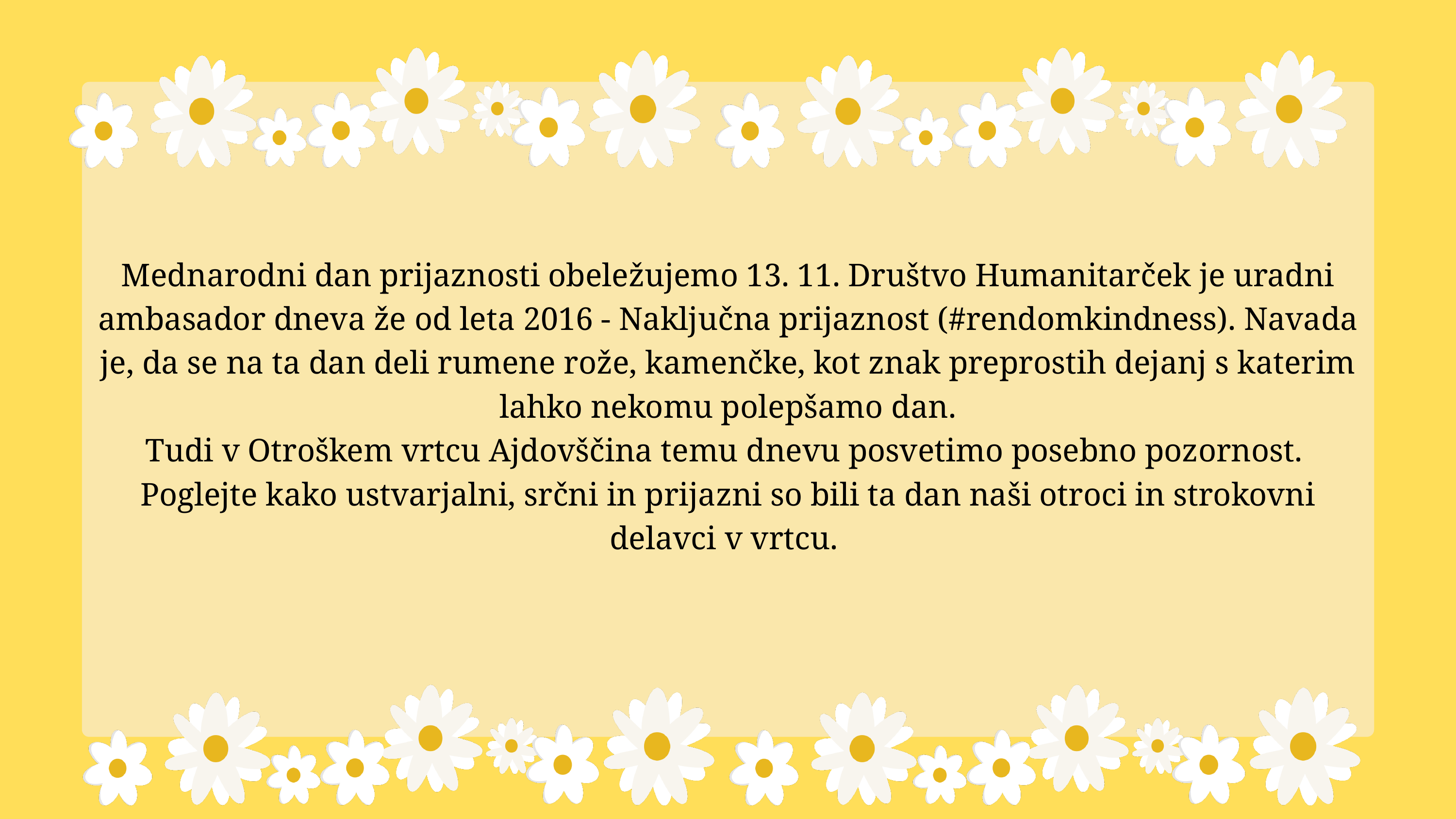

Mednarodni dan prijaznosti obeležujemo 13. 11. Društvo Humanitarček je uradni ambasador dneva že od leta 2016 - Naključna prijaznost (#rendomkindness). Navada je, da se na ta dan deli rumene rože, kamenčke, kot znak preprostih dejanj s katerim lahko nekomu polepšamo dan.
Tudi v Otroškem vrtcu Ajdovščina temu dnevu posvetimo posebno pozornost.
Poglejte kako ustvarjalni, srčni in prijazni so bili ta dan naši otroci in strokovni delavci v vrtcu.